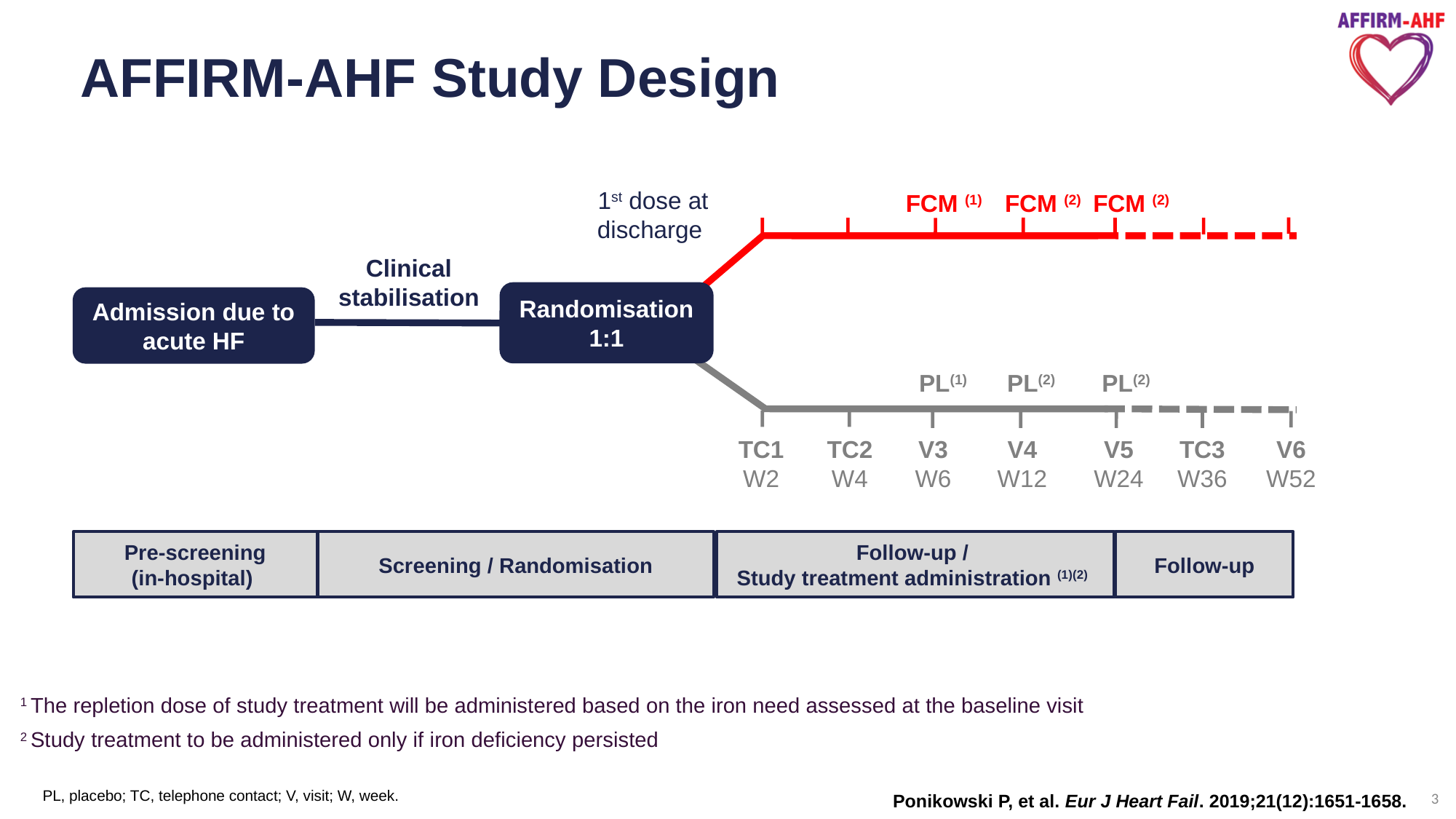

# AFFIRM-AHF Study Design
1st dose at discharge
FCM (2)
FCM (1)
FCM (2)

Clinical stabilisation
Randomisation 1:1
Admission due to acute HF

PL(2)
PL(1)
PL(2)

TC1
W2
TC2
W4
V3
W6
V4
W12
V5
W24
TC3
W36
V6
W52
Pre-screening
(in-hospital)
Screening / Randomisation
Follow-up /
Study treatment administration (1)(2)
Follow-up
1 The repletion dose of study treatment will be administered based on the iron need assessed at the baseline visit
2 Study treatment to be administered only if iron deficiency persisted
PL, placebo; TC, telephone contact; V, visit; W, week.
Ponikowski P, et al. Eur J Heart Fail. 2019;21(12):1651-1658.
3